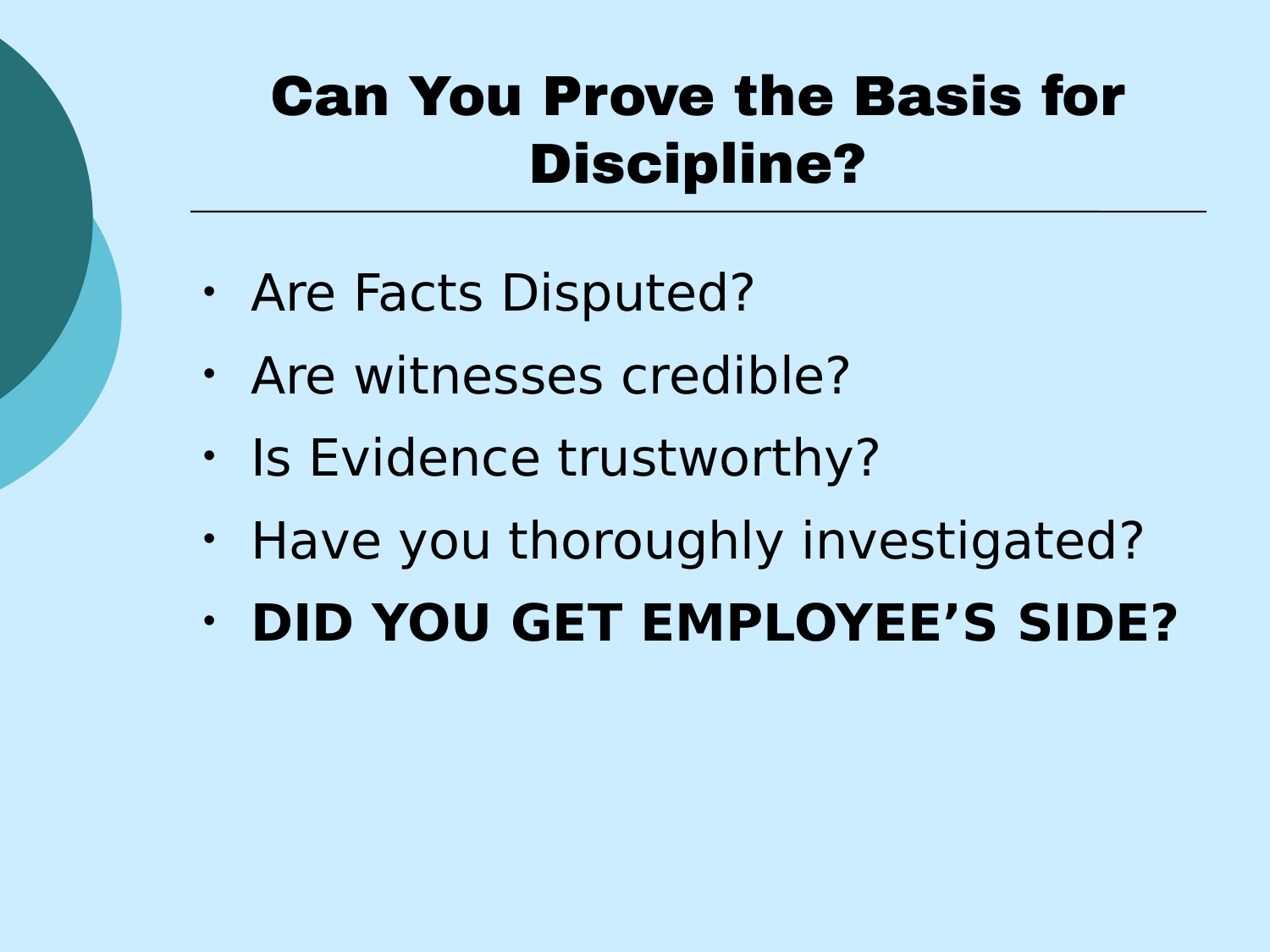

# Can You Prove the Basis for Discipline?
Are Facts Disputed?
Are witnesses credible?
Is Evidence trustworthy?
Have you thoroughly investigated?
DID YOU GET EMPLOYEE’S SIDE?